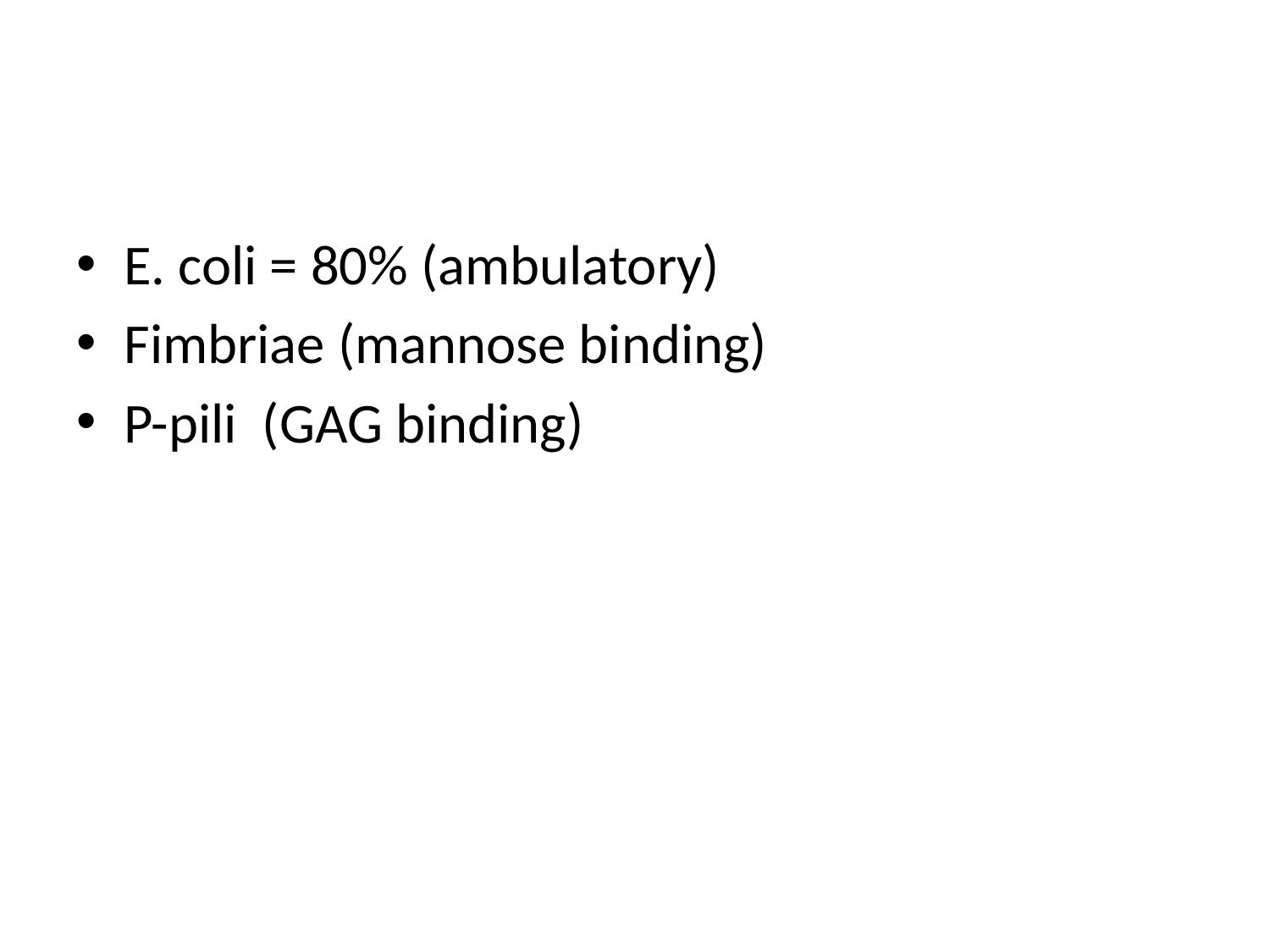

#
E. coli = 80% (ambulatory)
Fimbriae (mannose binding)
P-pili  (GAG binding)